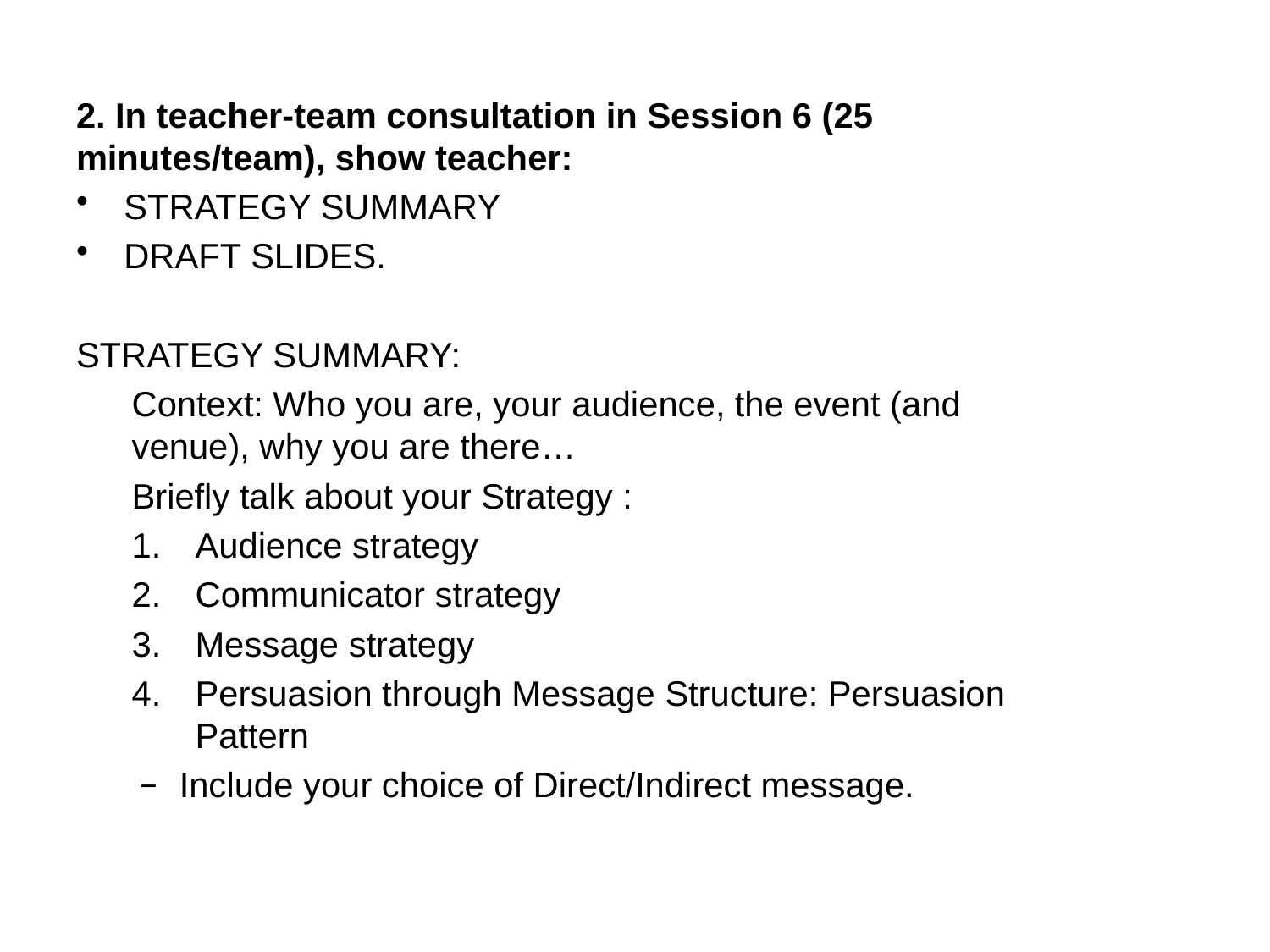

2. In teacher-team consultation in Session 6 (25 minutes/team), show teacher:
STRATEGY SUMMARY
DRAFT SLIDES.

STRATEGY SUMMARY:
Context: Who you are, your audience, the event (and venue), why you are there…
Briefly talk about your Strategy :
Audience strategy
Communicator strategy
Message strategy
Persuasion through Message Structure: Persuasion Pattern
Include your choice of Direct/Indirect message.